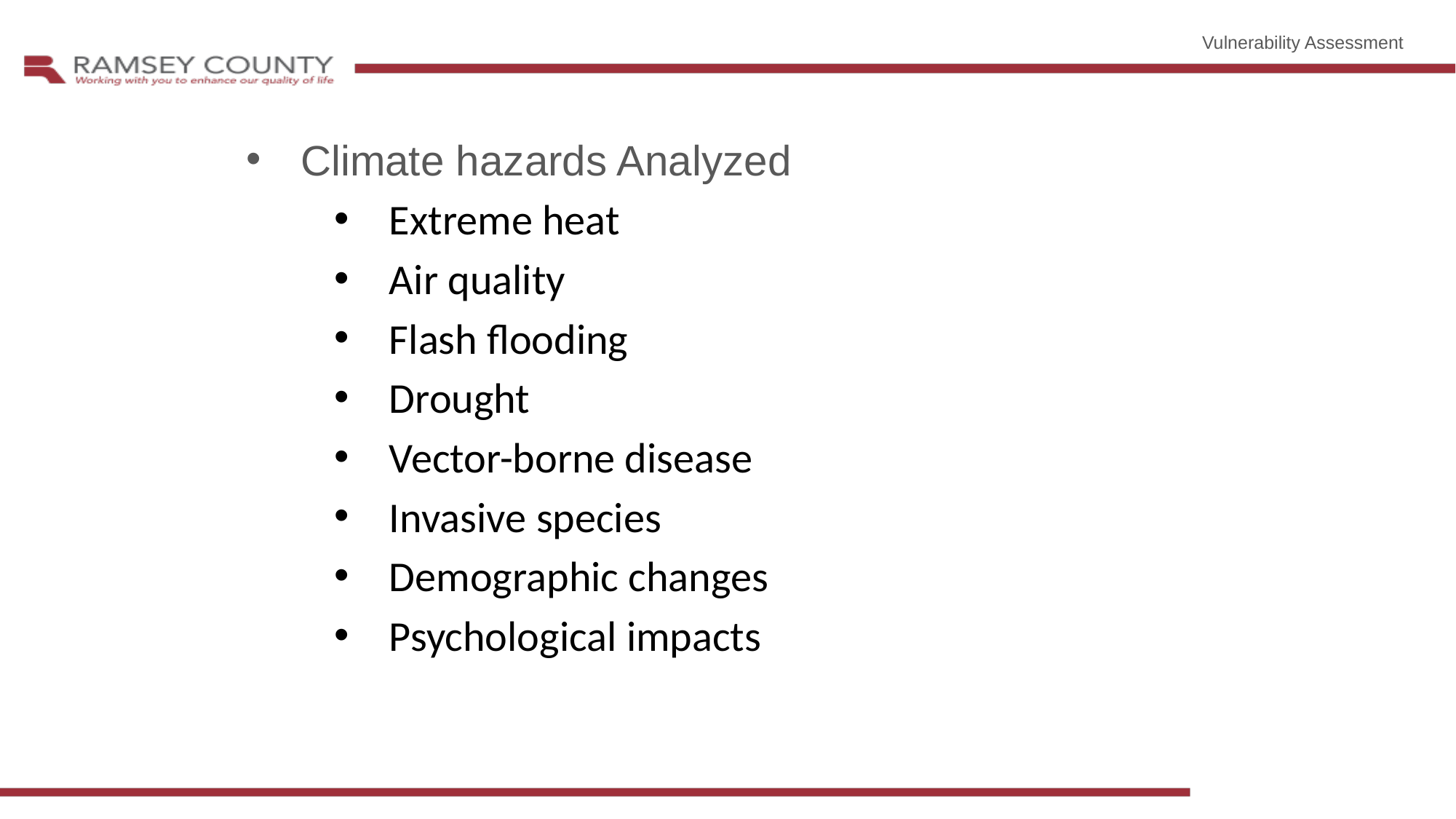

Vulnerability Assessment

Climate hazards Analyzed
Extreme heat
Air quality
Flash flooding
Drought
Vector-borne disease
Invasive species
Demographic changes
Psychological impacts